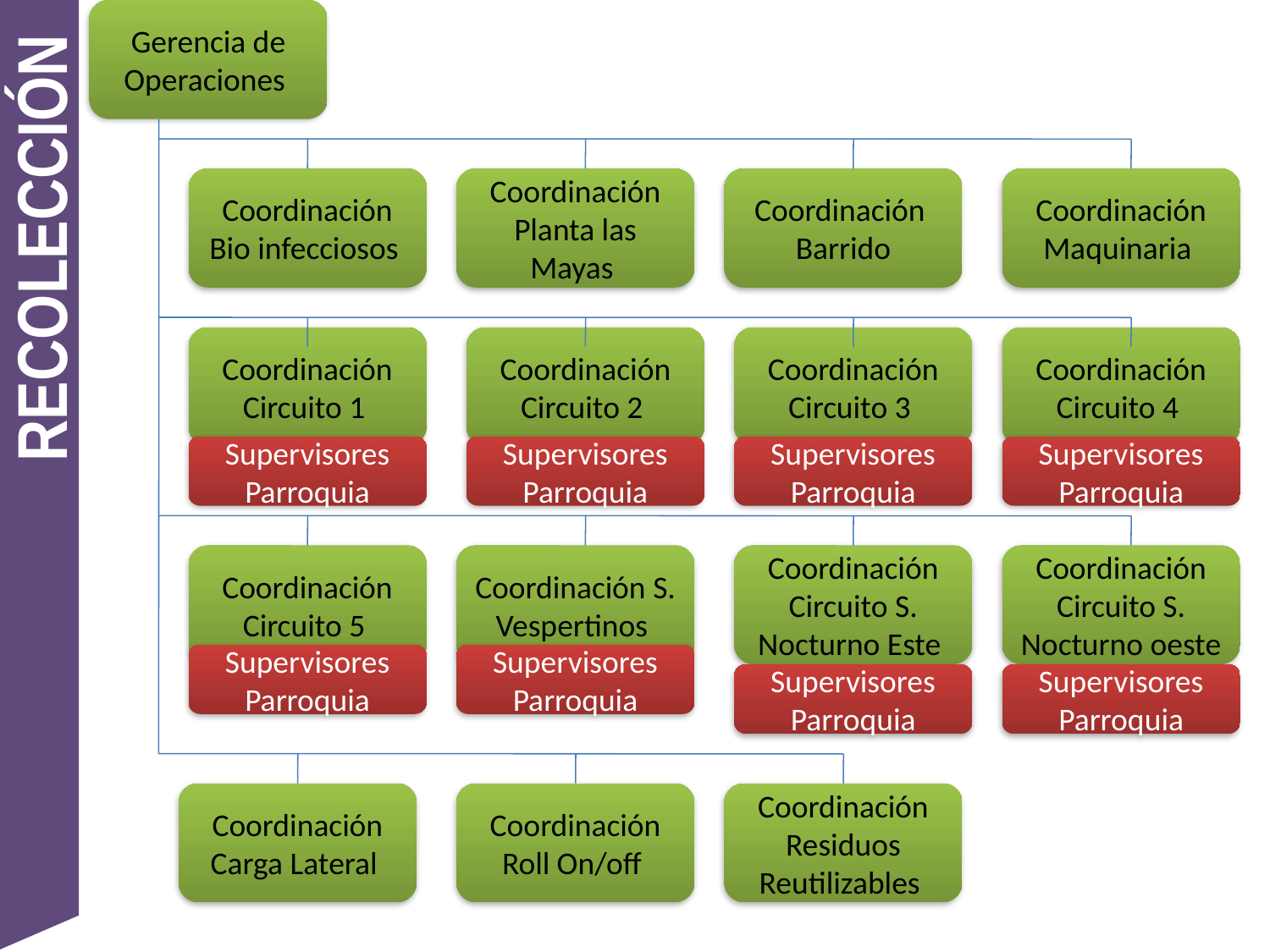

Gerencia de Operaciones

Coordinación Bio infecciosos
Coordinación Planta las Mayas
Coordinación  Barrido
Coordinación Maquinaria
RECOLECCIÓN
Coordinación Circuito 1
Coordinación Circuito 2
Coordinación Circuito 3
Coordinación Circuito 4
Supervisores Parroquia
Supervisores Parroquia
Supervisores Parroquia
Supervisores Parroquia
Coordinación Circuito 5
Coordinación S. Vespertinos
Coordinación Circuito S. Nocturno Este
Coordinación Circuito S. Nocturno oeste
Supervisores Parroquia
Supervisores Parroquia
Supervisores Parroquia
Supervisores Parroquia
Coordinación Carga Lateral
Coordinación Roll On/off
Coordinación Residuos Reutilizables